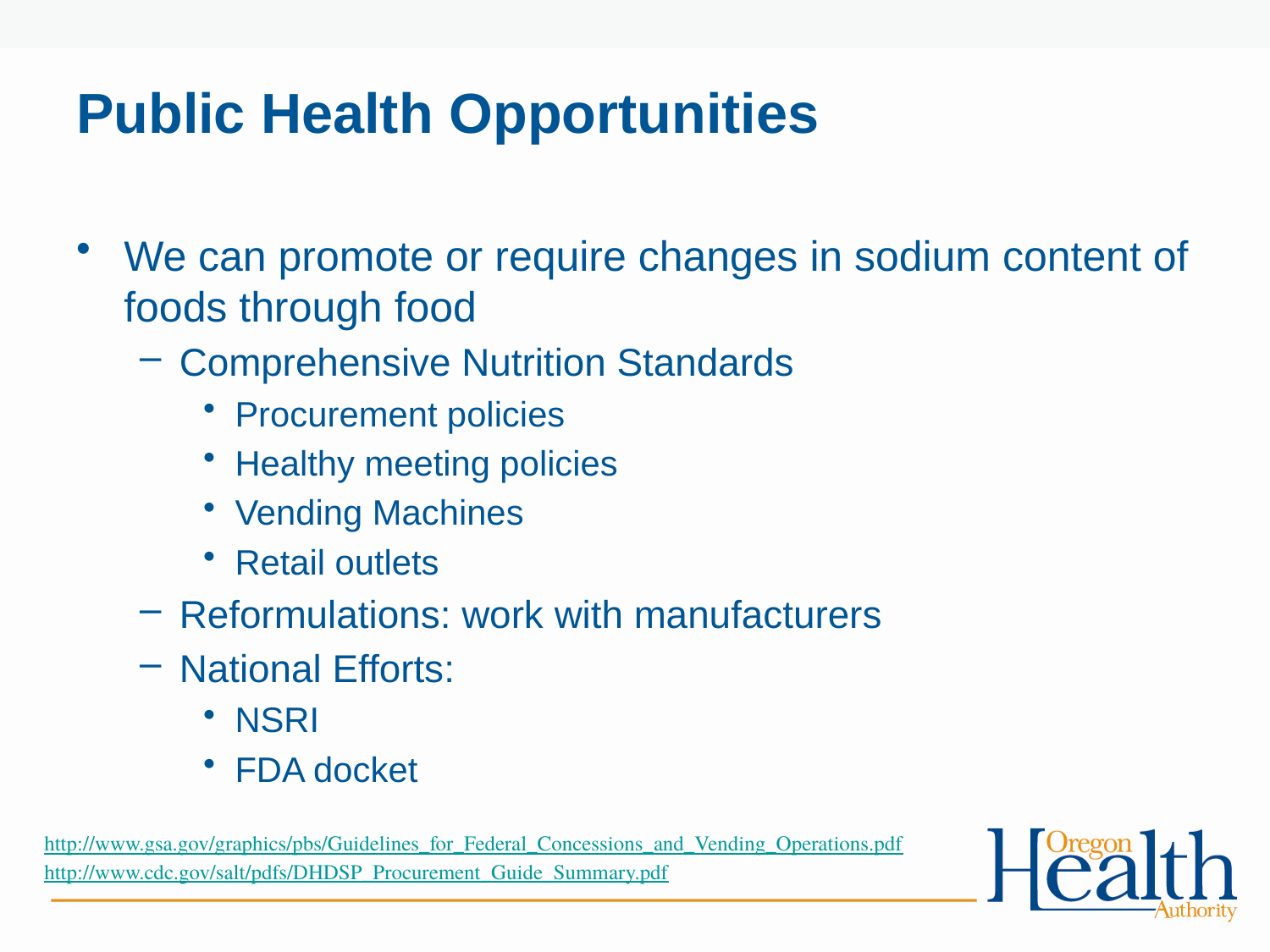

# Public Health Opportunities
We can promote or require changes in sodium content of foods through food
Comprehensive Nutrition Standards
Procurement policies
Healthy meeting policies
Vending Machines
Retail outlets
Reformulations: work with manufacturers
National Efforts:
NSRI
FDA docket
http://www.gsa.gov/graphics/pbs/Guidelines_for_Federal_Concessions_and_Vending_Operations.pdf
http://www.cdc.gov/salt/pdfs/DHDSP_Procurement_Guide_Summary.pdf